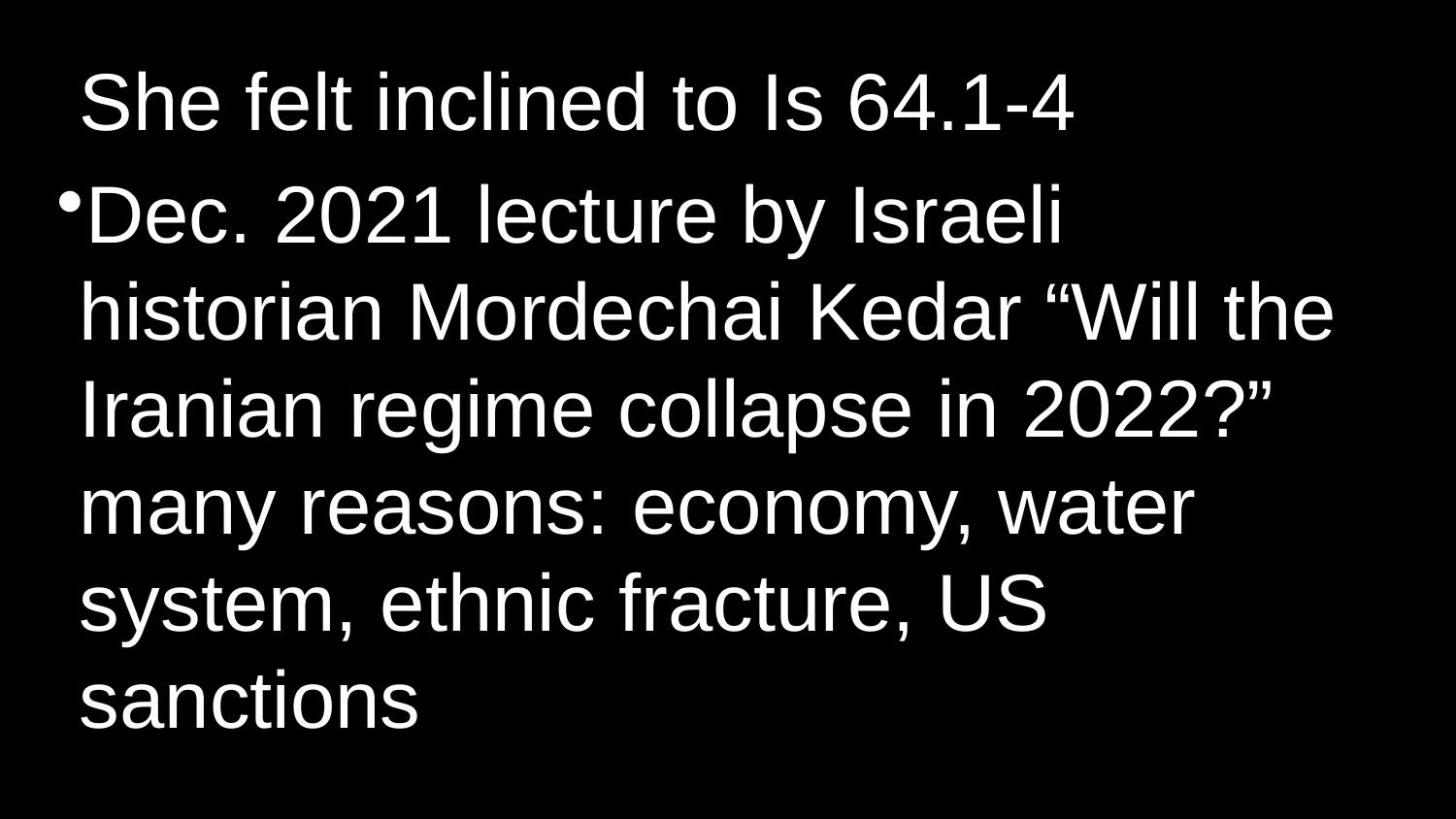

She felt inclined to Is 64.1-4
Dec. 2021 lecture by Israeli historian Mordechai Kedar “Will the Iranian regime collapse in 2022?”   many reasons: economy, water system, ethnic fracture, US sanctions